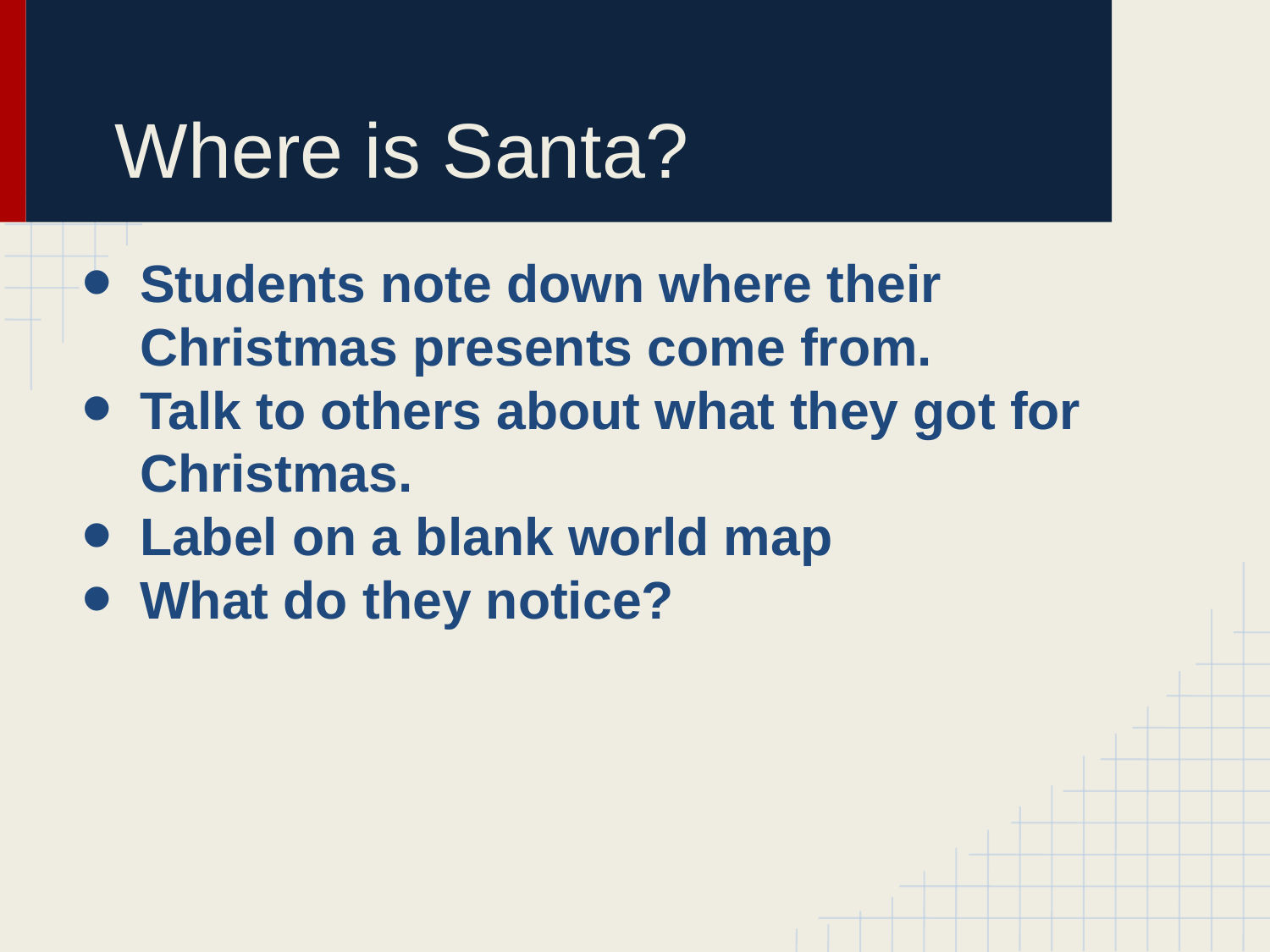

# Where is Santa?
Students note down where their Christmas presents come from.
Talk to others about what they got for Christmas.
Label on a blank world map
What do they notice?